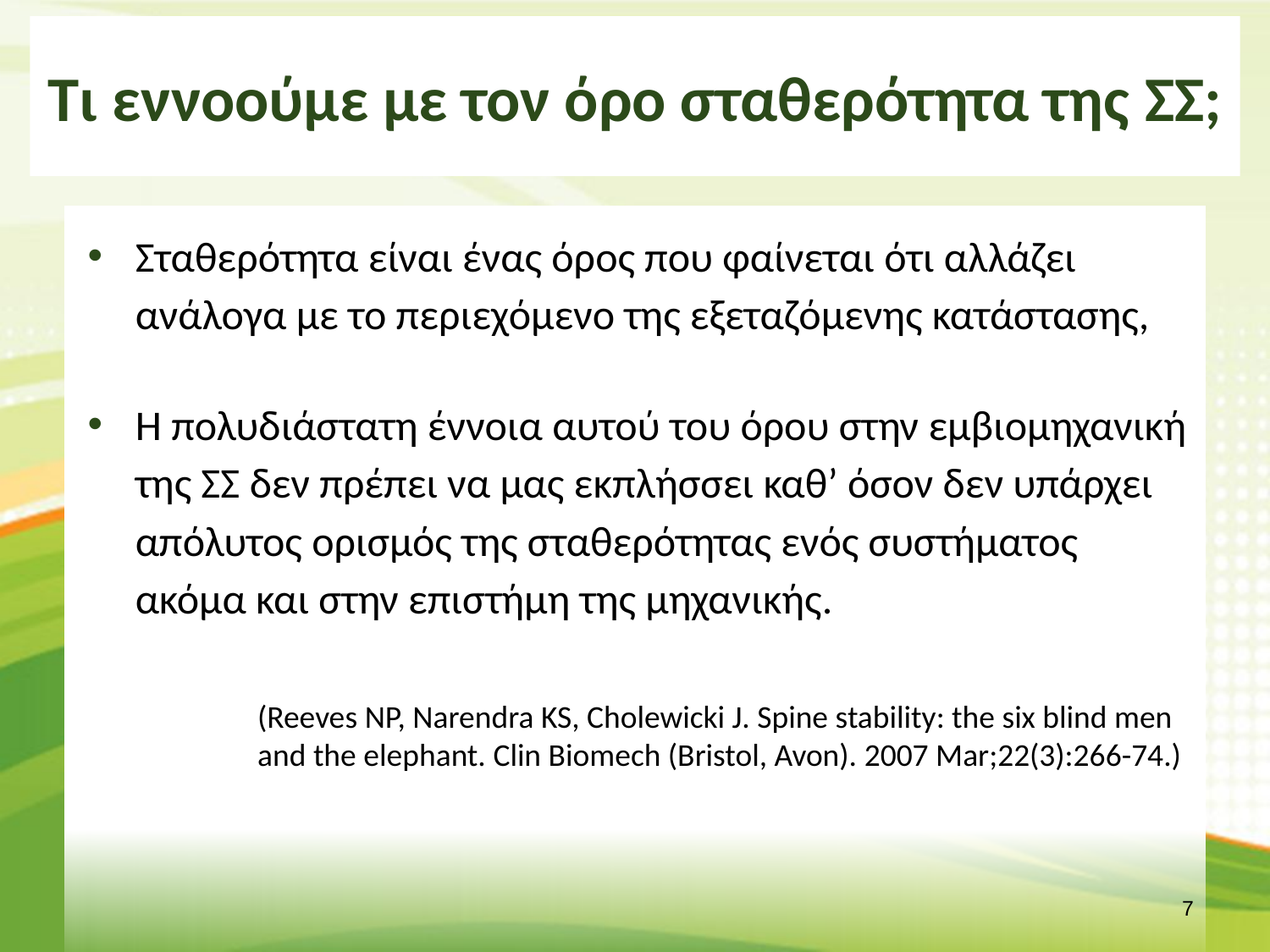

# Τι εννοούμε με τον όρο σταθερότητα της ΣΣ;
Σταθερότητα είναι ένας όρος που φαίνεται ότι αλλάζει ανάλογα με το περιεχόμενο της εξεταζόμενης κατάστασης,
Η πολυδιάστατη έννοια αυτού του όρου στην εμβιομηχανική της ΣΣ δεν πρέπει να μας εκπλήσσει καθ’ όσον δεν υπάρχει απόλυτος ορισμός της σταθερότητας ενός συστήματος ακόμα και στην επιστήμη της μηχανικής.

(Reeves NP, Narendra KS, Cholewicki J. Spine stability: the six blind men and the elephant. Clin Biomech (Bristol, Avon). 2007 Mar;22(3):266-74.)
7